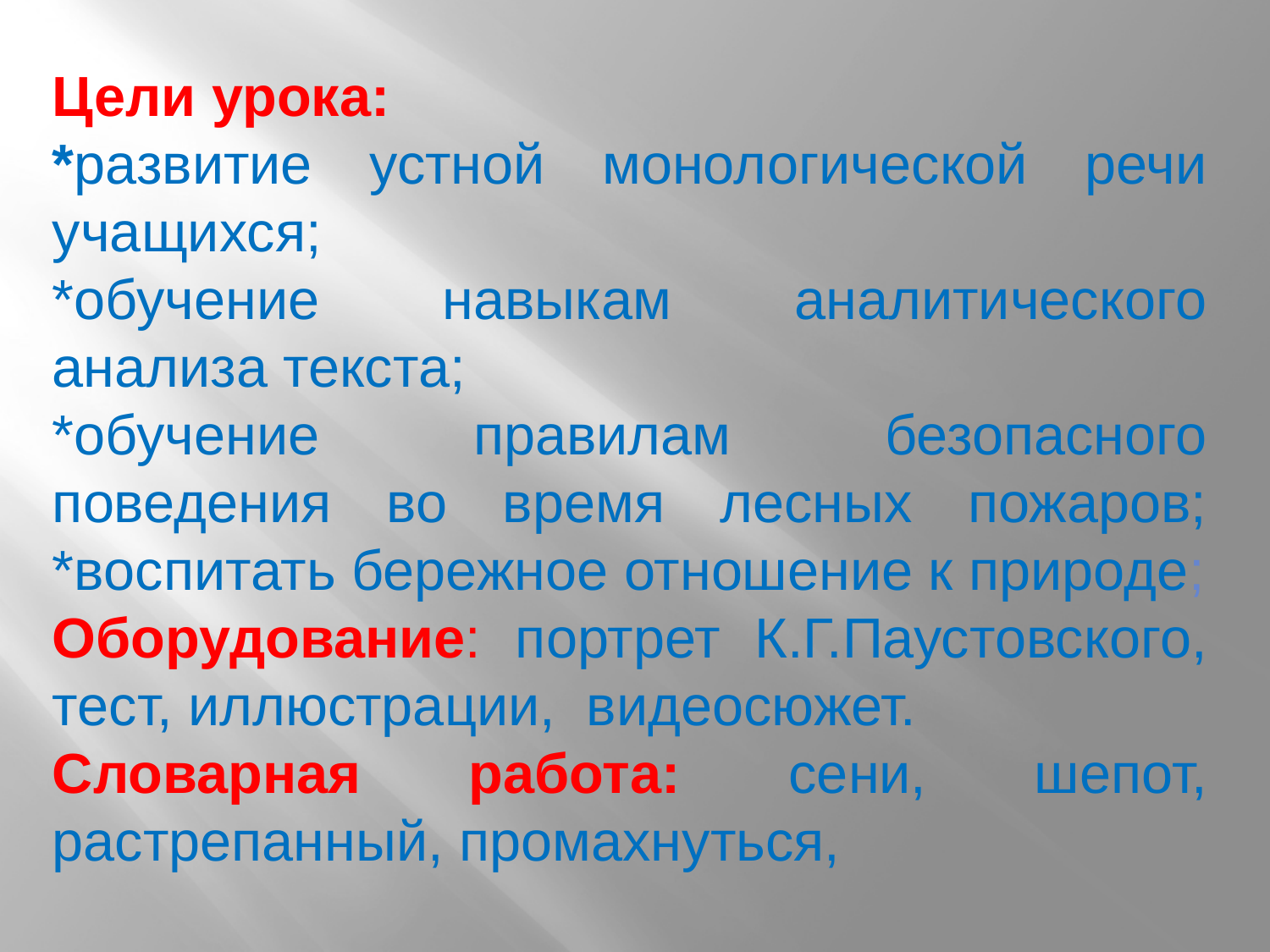

Цели урока:
*развитие устной монологической речи учащихся;
*обучение навыкам аналитического анализа текста;
*обучение правилам безопасного поведения во время лесных пожаров; *воспитать бережное отношение к природе;
Оборудование: портрет К.Г.Паустовского, тест, иллюстрации,  видеосюжет.
Словарная работа: сени, шепот, растрепанный, промахнуться,